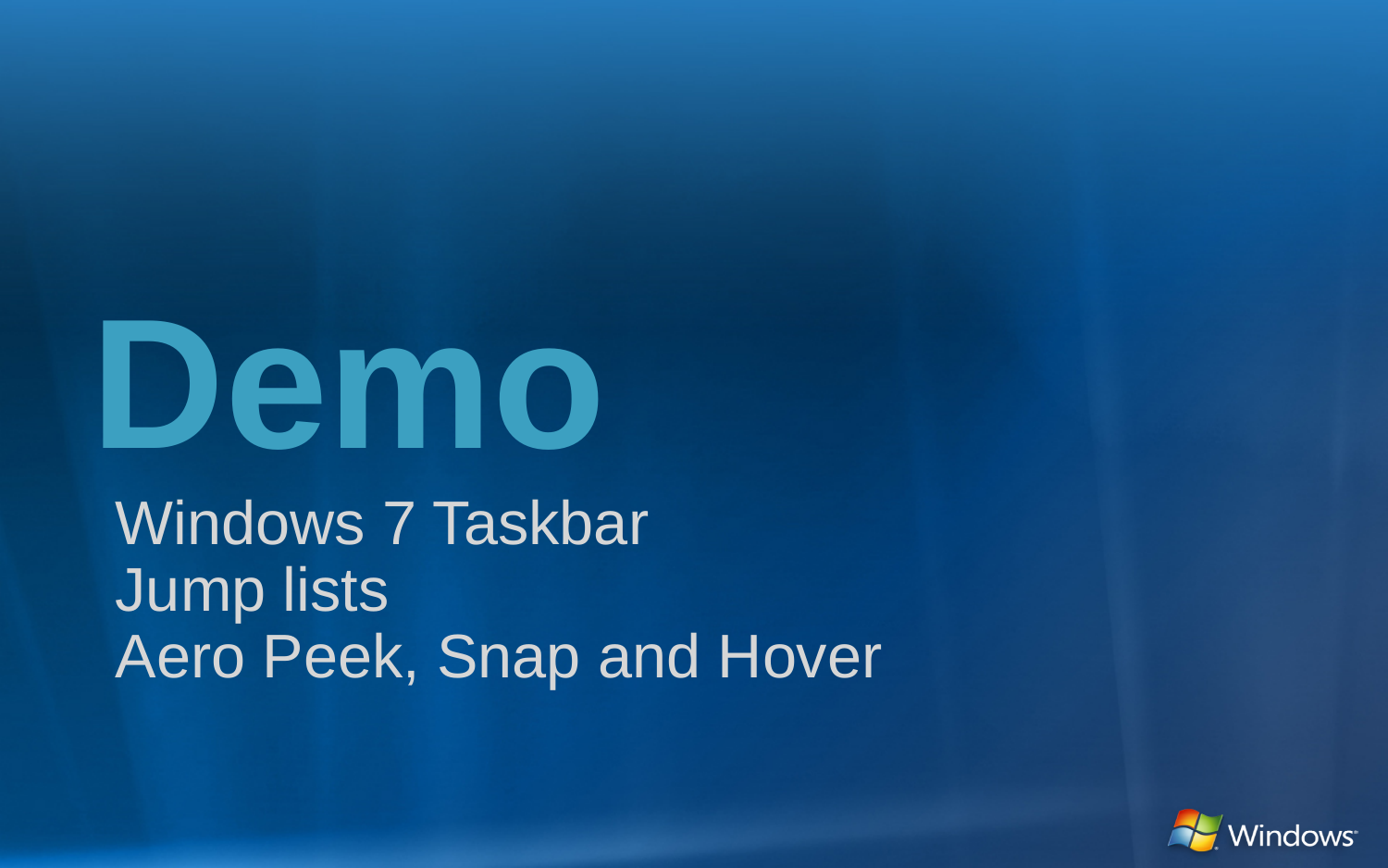

Demo
Windows 7 Taskbar
Jump lists
Aero Peek, Snap and Hover